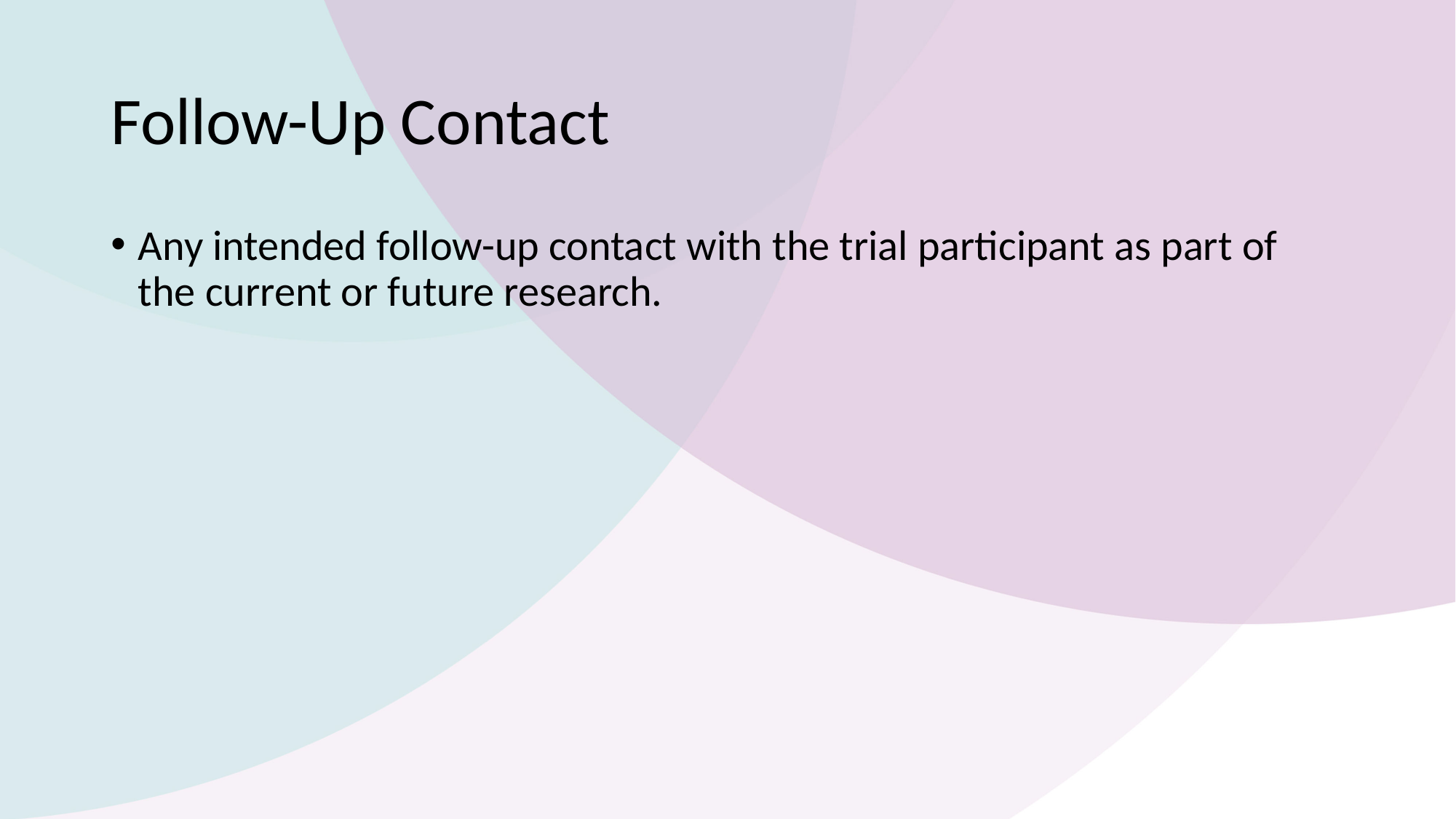

# Follow-Up Contact
Any intended follow-up contact with the trial participant as part of the current or future research.